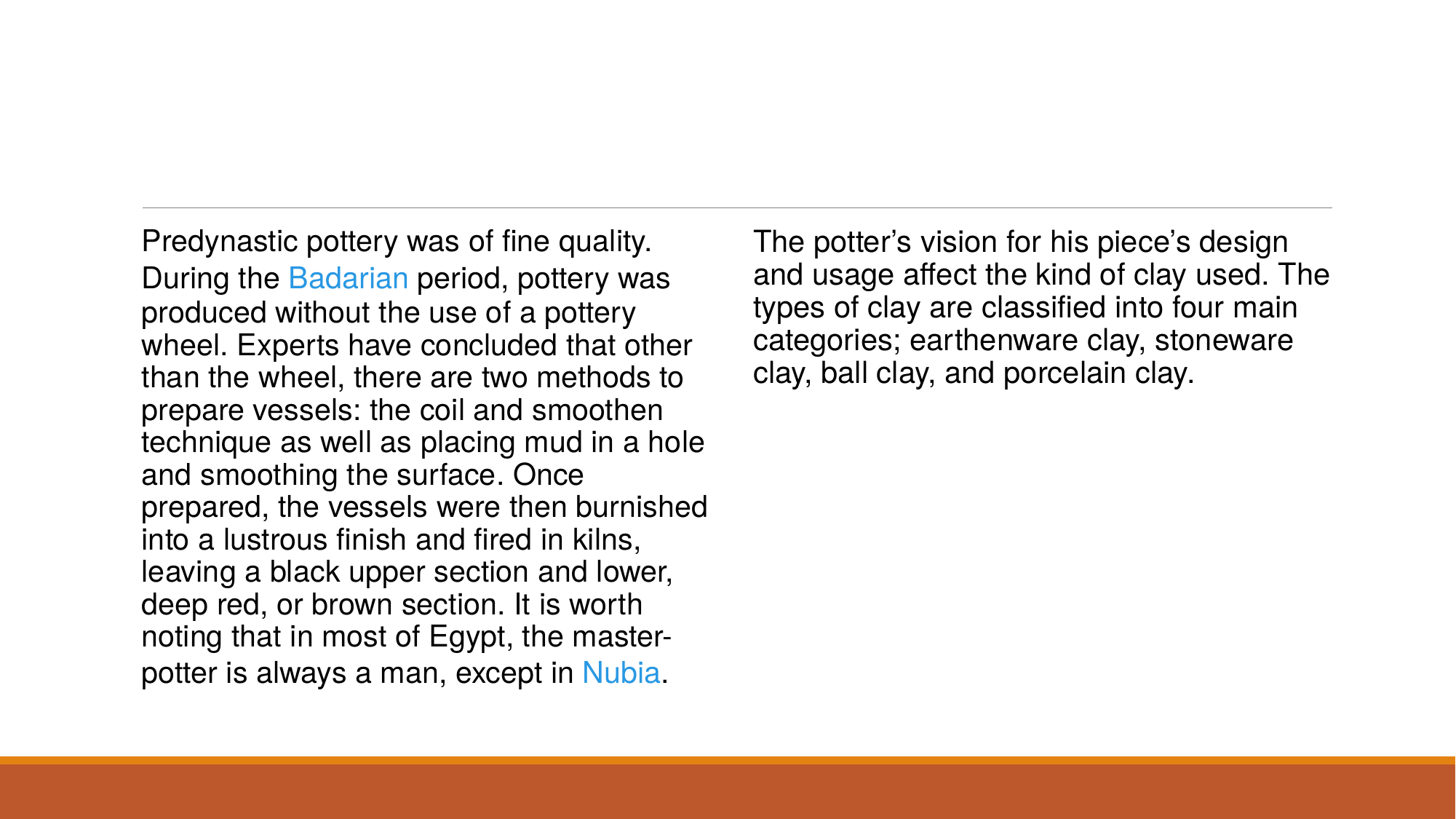

#
Predynastic pottery was of fine quality. During the Badarian period, pottery was produced without the use of a pottery wheel. Experts have concluded that other than the wheel, there are two methods to prepare vessels: the coil and smoothen technique as well as placing mud in a hole and smoothing the surface. Once prepared, the vessels were then burnished into a lustrous finish and fired in kilns, leaving a black upper section and lower, deep red, or brown section. It is worth noting that in most of Egypt, the master-potter is always a man, except in Nubia.
The potter’s vision for his piece’s design and usage affect the kind of clay used. The types of clay are classified into four main categories; earthenware clay, stoneware clay, ball clay, and porcelain clay.